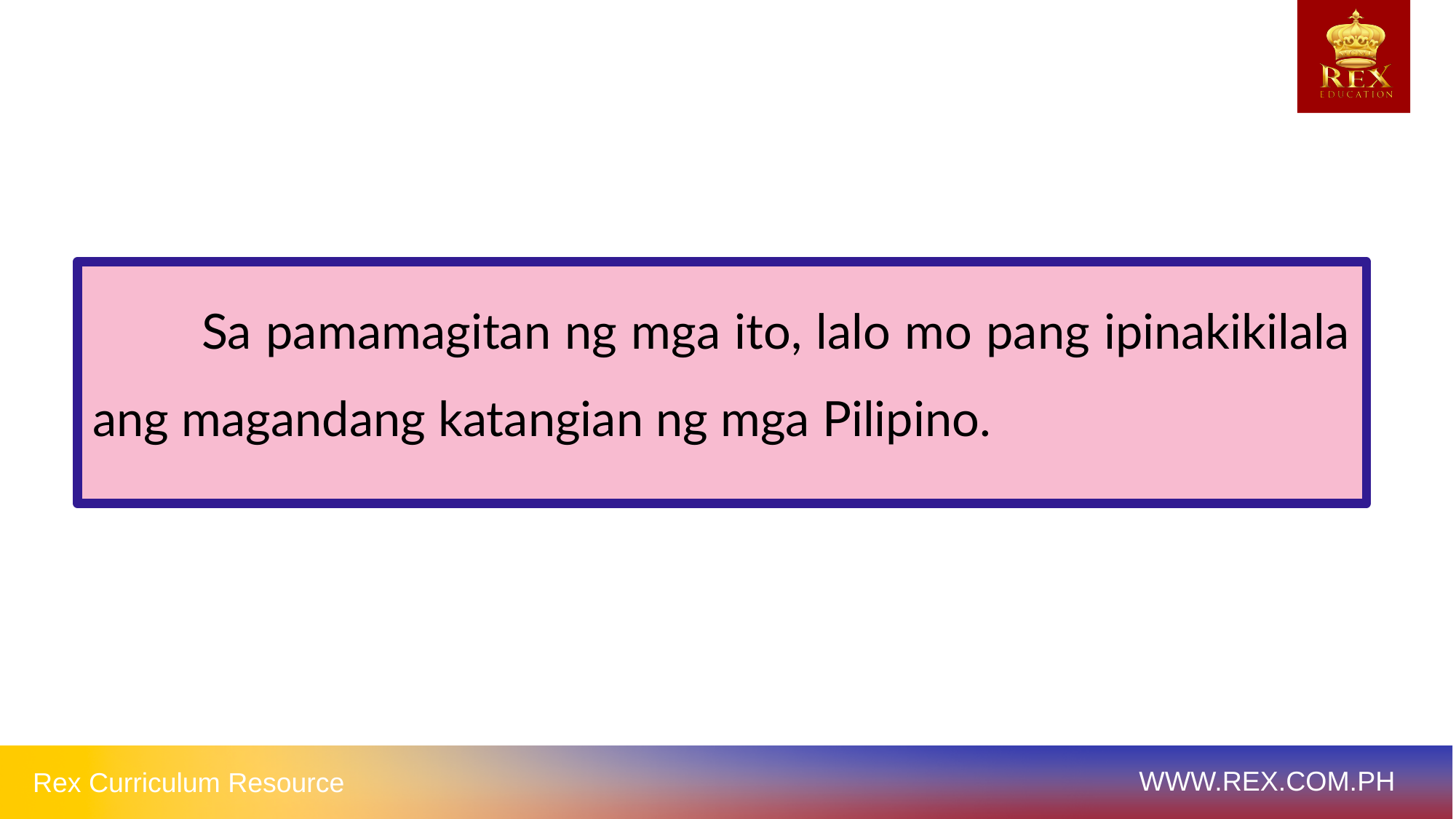

Sa pamamagitan ng mga ito, lalo mo pang ipinakikilala ang magandang katangian ng mga Pilipino.